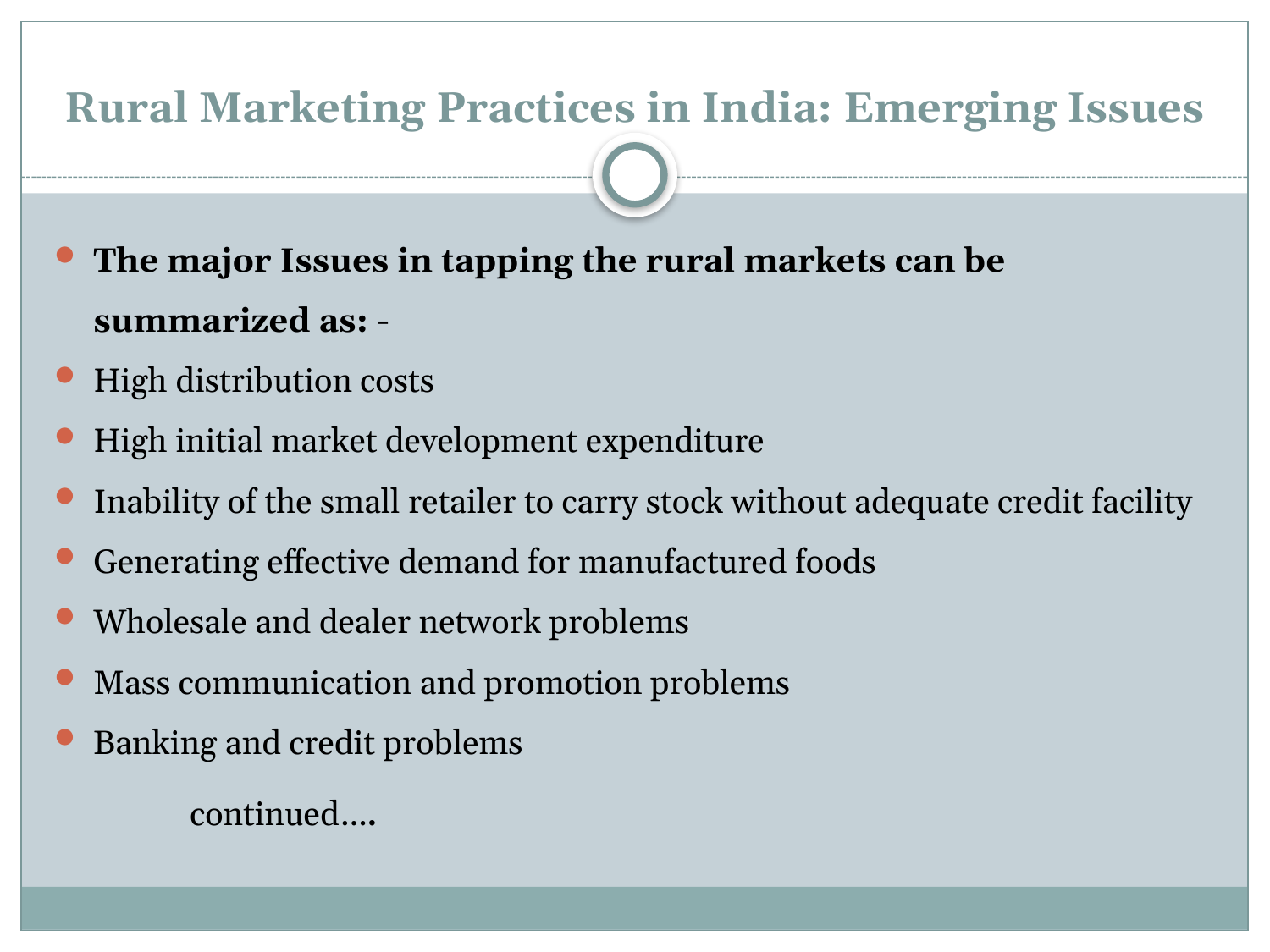

# Rural Marketing Practices in India: Emerging Issues
The major Issues in tapping the rural markets can be summarized as: -
High distribution costs
High initial market development expenditure
Inability of the small retailer to carry stock without adequate credit facility
Generating effective demand for manufactured foods
Wholesale and dealer network problems
Mass communication and promotion problems
Banking and credit problems
							            continued….